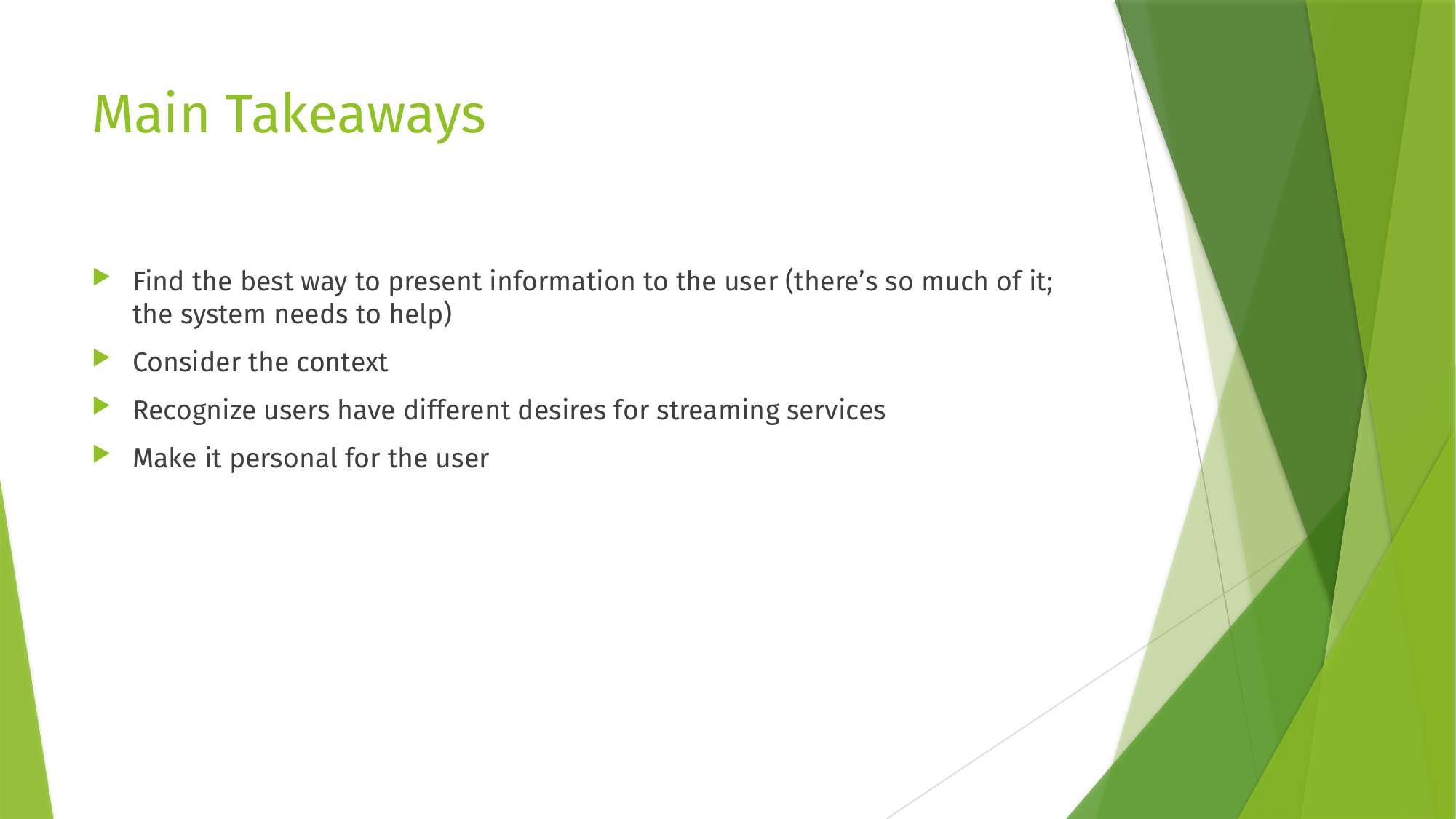

# Main Takeaways
Find the best way to present information to the user (there’s so much of it; the system needs to help)
Consider the context
Recognize users have different desires for streaming services
Make it personal for the user